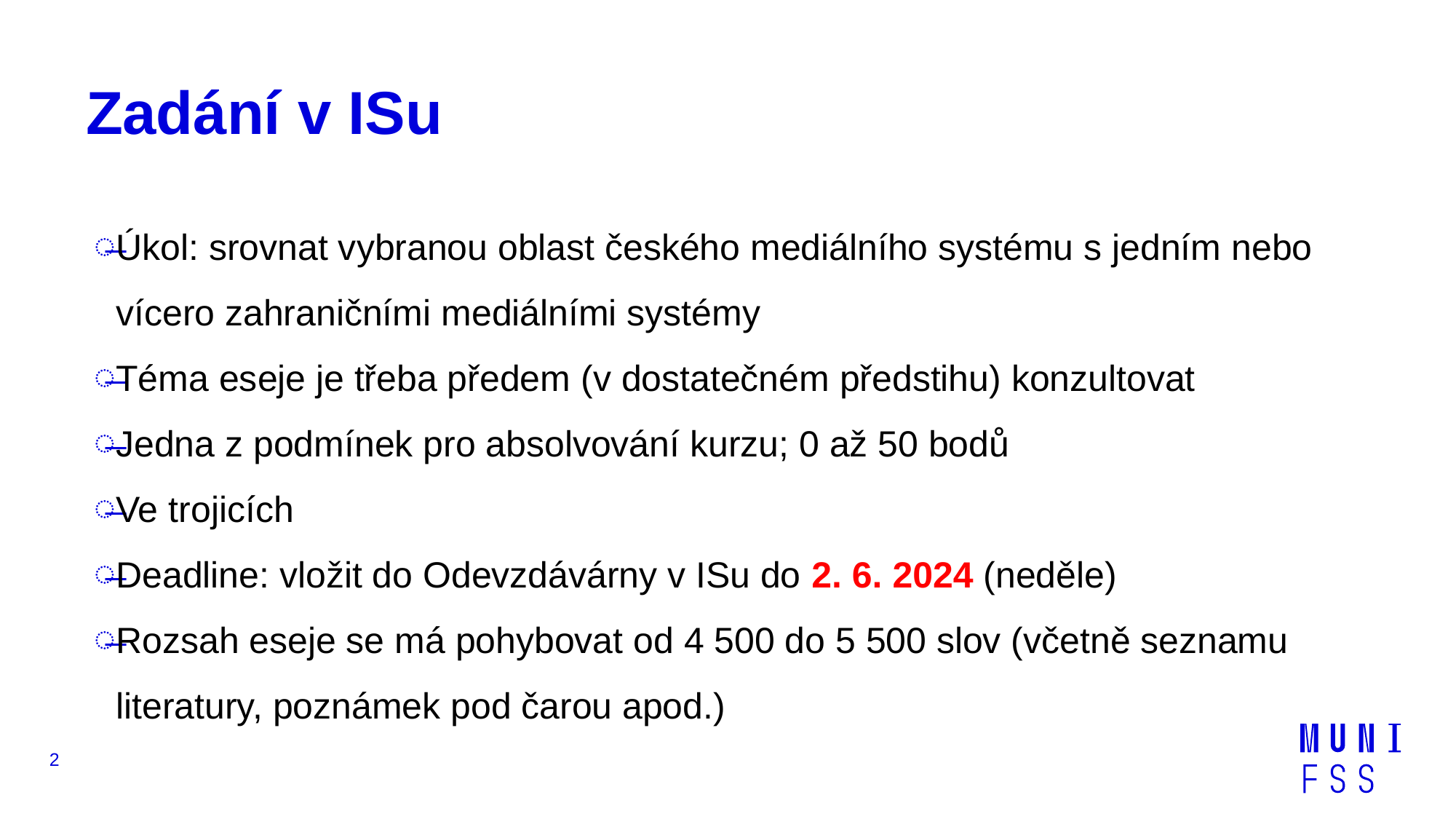

# Zadání v ISu
Úkol: srovnat vybranou oblast českého mediálního systému s jedním nebo vícero zahraničními mediálními systémy
Téma eseje je třeba předem (v dostatečném předstihu) konzultovat
Jedna z podmínek pro absolvování kurzu; 0 až 50 bodů
Ve trojicích
Deadline: vložit do Odevzdávárny v ISu do 2. 6. 2024 (neděle)
Rozsah eseje se má pohybovat od 4 500 do 5 500 slov (včetně seznamu literatury, poznámek pod čarou apod.)

2